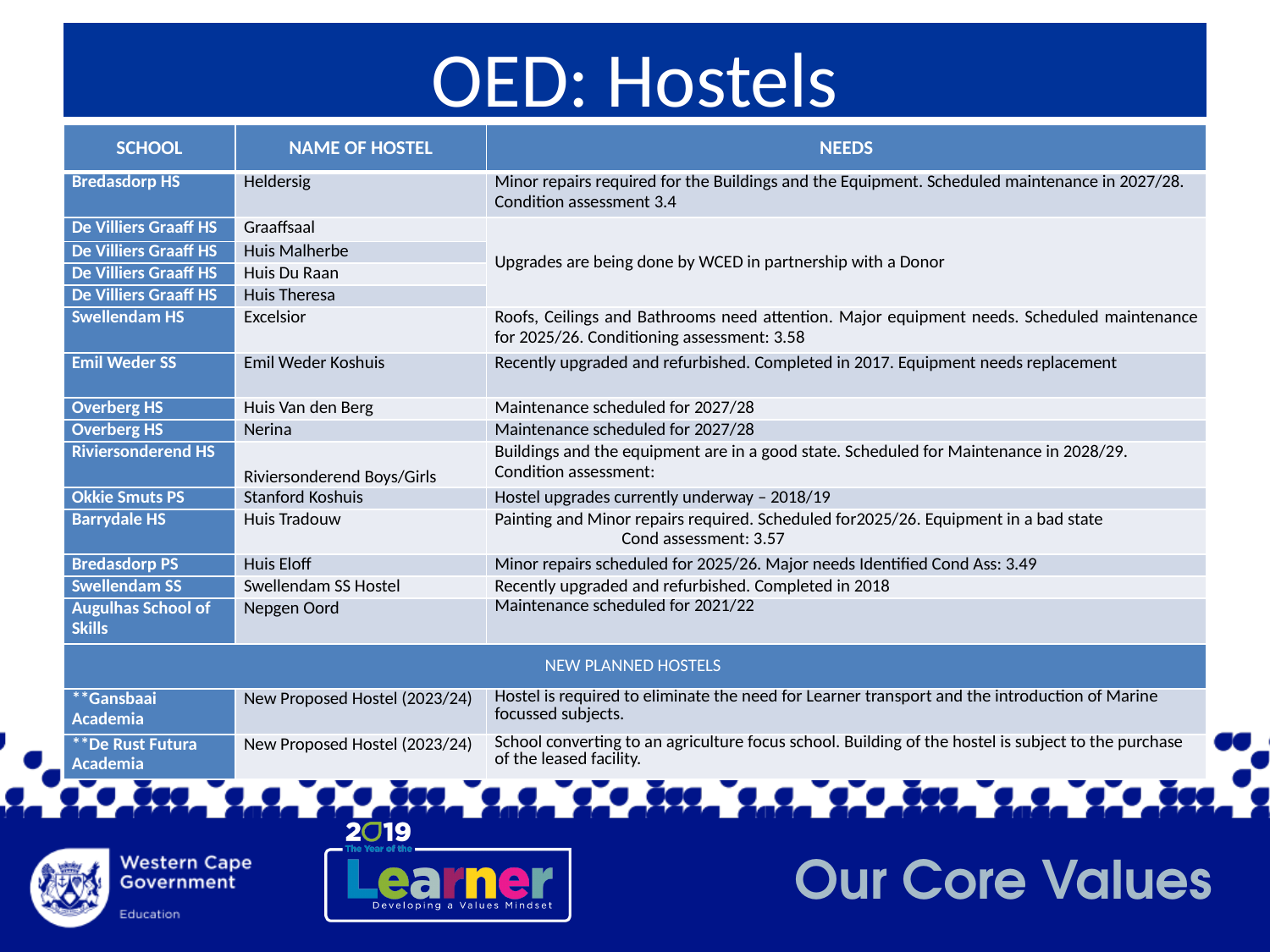

# OED: Hostels
| SCHOOL | NAME OF HOSTEL | NEEDS |
| --- | --- | --- |
| Bredasdorp HS | Heldersig | Minor repairs required for the Buildings and the Equipment. Scheduled maintenance in 2027/28. Condition assessment 3.4 |
| De Villiers Graaff HS | Graaffsaal | Upgrades are being done by WCED in partnership with a Donor |
| De Villiers Graaff HS | Huis Malherbe |  |
| De Villiers Graaff HS | Huis Du Raan |  |
| De Villiers Graaff HS | Huis Theresa |  |
| Swellendam HS | Excelsior | Roofs, Ceilings and Bathrooms need attention. Major equipment needs. Scheduled maintenance for 2025/26. Conditioning assessment: 3.58 |
| Emil Weder SS | Emil Weder Koshuis | Recently upgraded and refurbished. Completed in 2017. Equipment needs replacement |
| Overberg HS | Huis Van den Berg | Maintenance scheduled for 2027/28 |
| Overberg HS | Nerina | Maintenance scheduled for 2027/28 |
| Riviersonderend HS | Riviersonderend Boys/Girls | Buildings and the equipment are in a good state. Scheduled for Maintenance in 2028/29. Condition assessment: |
| Okkie Smuts PS | Stanford Koshuis | Hostel upgrades currently underway – 2018/19 |
| Barrydale HS | Huis Tradouw | Painting and Minor repairs required. Scheduled for2025/26. Equipment in a bad state Cond assessment: 3.57 |
| Bredasdorp PS | Huis Eloff | Minor repairs scheduled for 2025/26. Major needs Identified Cond Ass: 3.49 |
| Swellendam SS | Swellendam SS Hostel | Recently upgraded and refurbished. Completed in 2018 |
| Augulhas School of Skills | Nepgen Oord | Maintenance scheduled for 2021/22 |
| NEW PLANNED HOSTELS |  |  |
| \*\*Gansbaai Academia | New Proposed Hostel (2023/24) | Hostel is required to eliminate the need for Learner transport and the introduction of Marine focussed subjects. |
| \*\*De Rust Futura Academia | New Proposed Hostel (2023/24) | School converting to an agriculture focus school. Building of the hostel is subject to the purchase of the leased facility. |